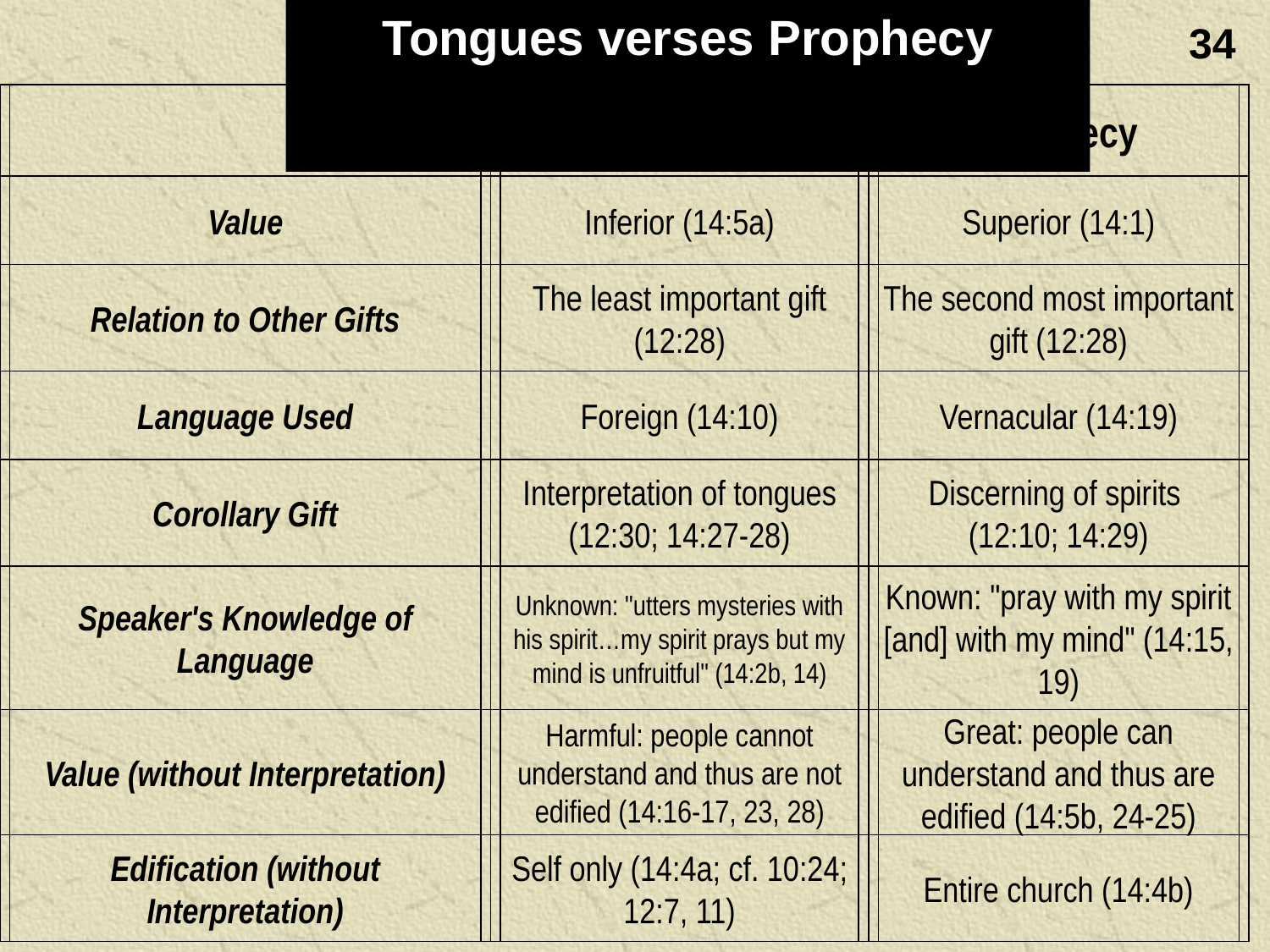

Tongues verses Prophecy
34

Tongues

Prophecy

Value

Inferior (14:5a)

Superior (14:1)

Relation to Other Gifts

The least important gift (12:28)

The second most important gift (12:28)

Language Used

Foreign (14:10)

Vernacular (14:19)

Corollary Gift

Interpretation of tongues (12:30; 14:27-28)

Discerning of spirits
(12:10; 14:29)

Speaker's Knowledge of Language

Unknown: "utters mysteries with his spirit…my spirit prays but my mind is unfruitful" (14:2b, 14)

Known: "pray with my spirit [and] with my mind" (14:15, 19)

Value (without Interpretation)

Harmful: people cannot understand and thus are not edified (14:16-17, 23, 28)

Great: people can understand and thus are edified (14:5b, 24-25)

Edification (without Interpretation)

Self only (14:4a; cf. 10:24; 12:7, 11)

Entire church (14:4b)